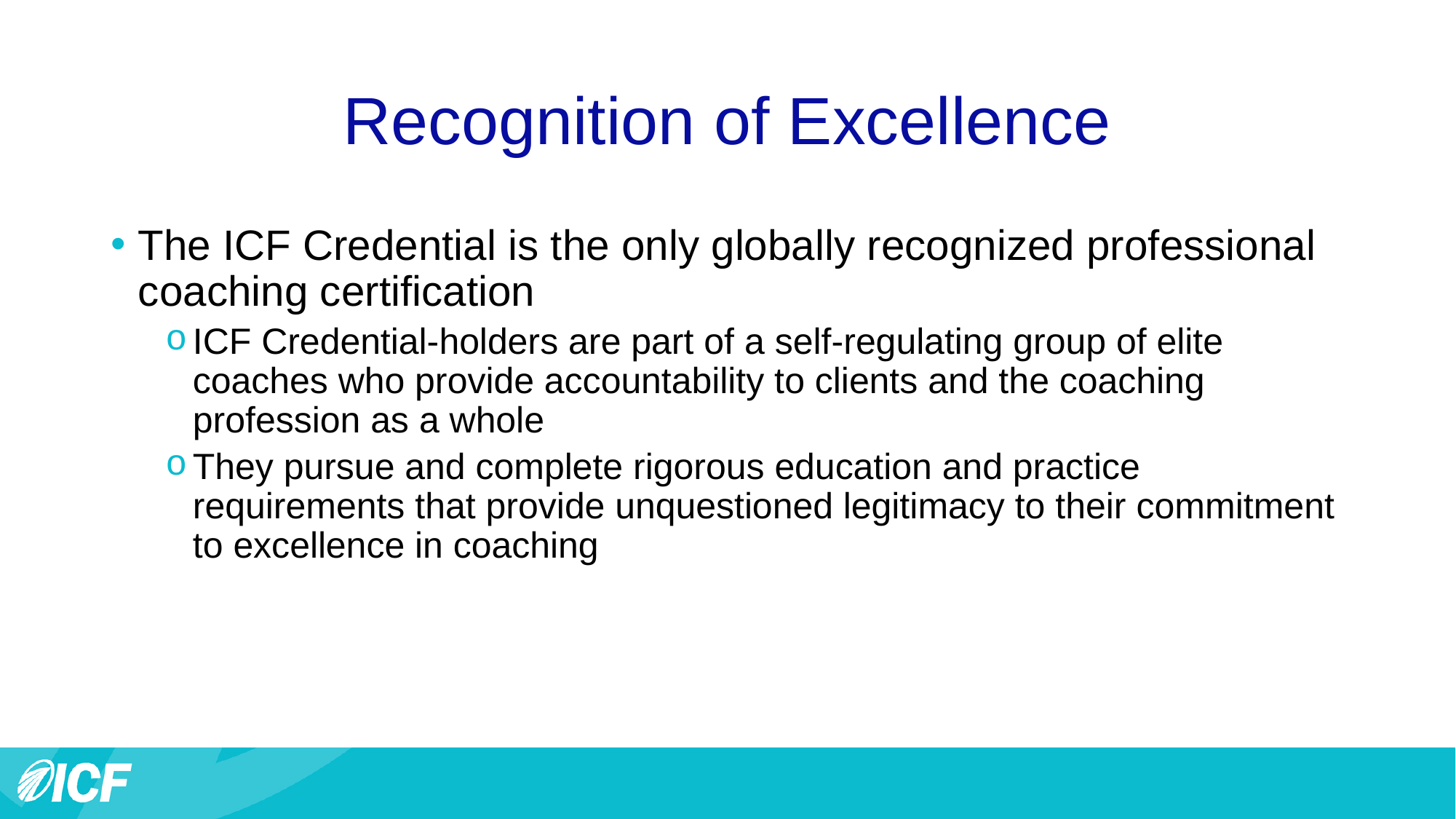

# Recognition of Excellence
The ICF Credential is the only globally recognized professional coaching certification
ICF Credential-holders are part of a self-regulating group of elite coaches who provide accountability to clients and the coaching profession as a whole
They pursue and complete rigorous education and practice requirements that provide unquestioned legitimacy to their commitment to excellence in coaching